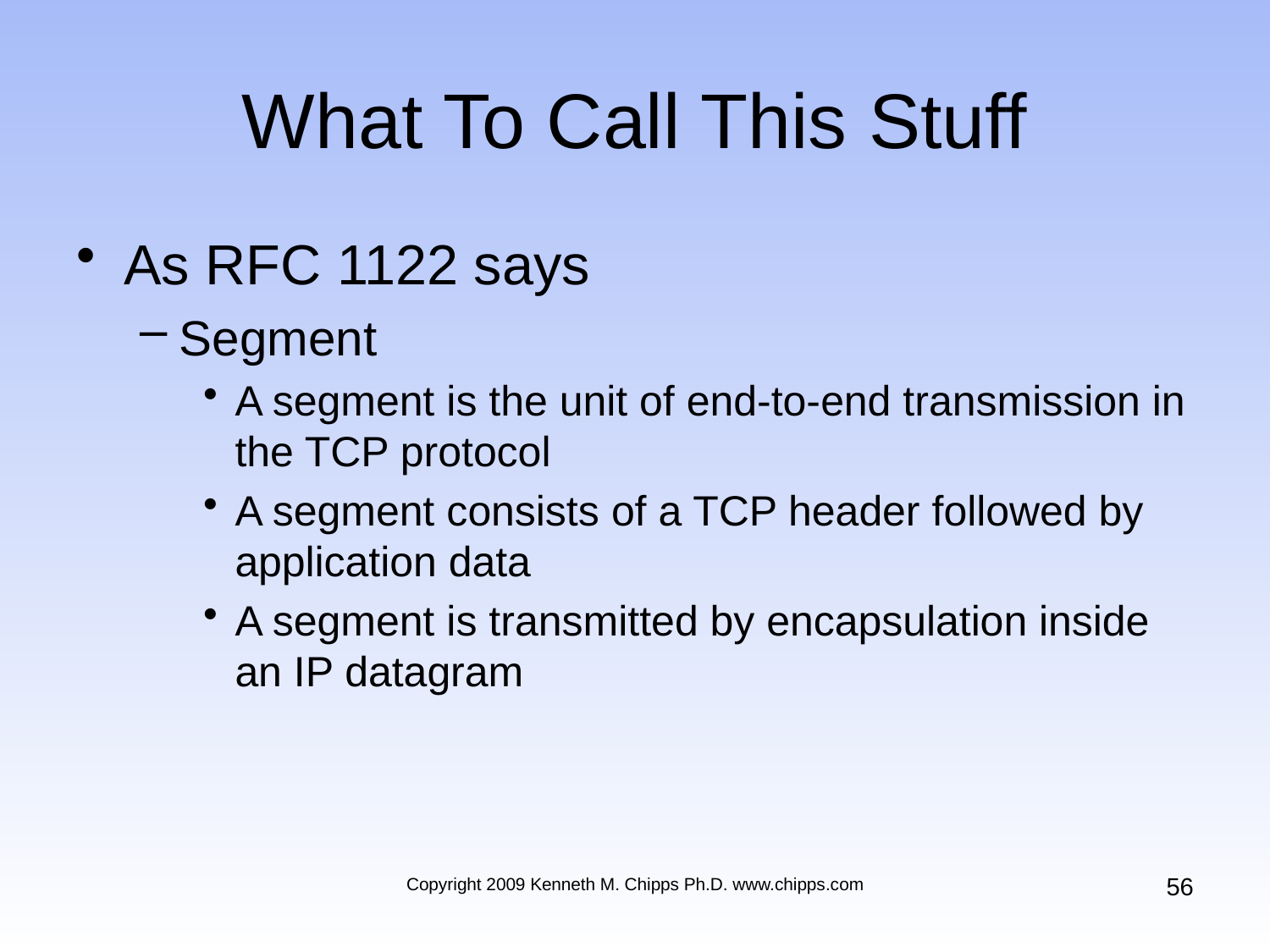

# What To Call This Stuff
As RFC 1122 says
Segment
A segment is the unit of end-to-end transmission in the TCP protocol
A segment consists of a TCP header followed by application data
A segment is transmitted by encapsulation inside an IP datagram
56
Copyright 2009 Kenneth M. Chipps Ph.D. www.chipps.com